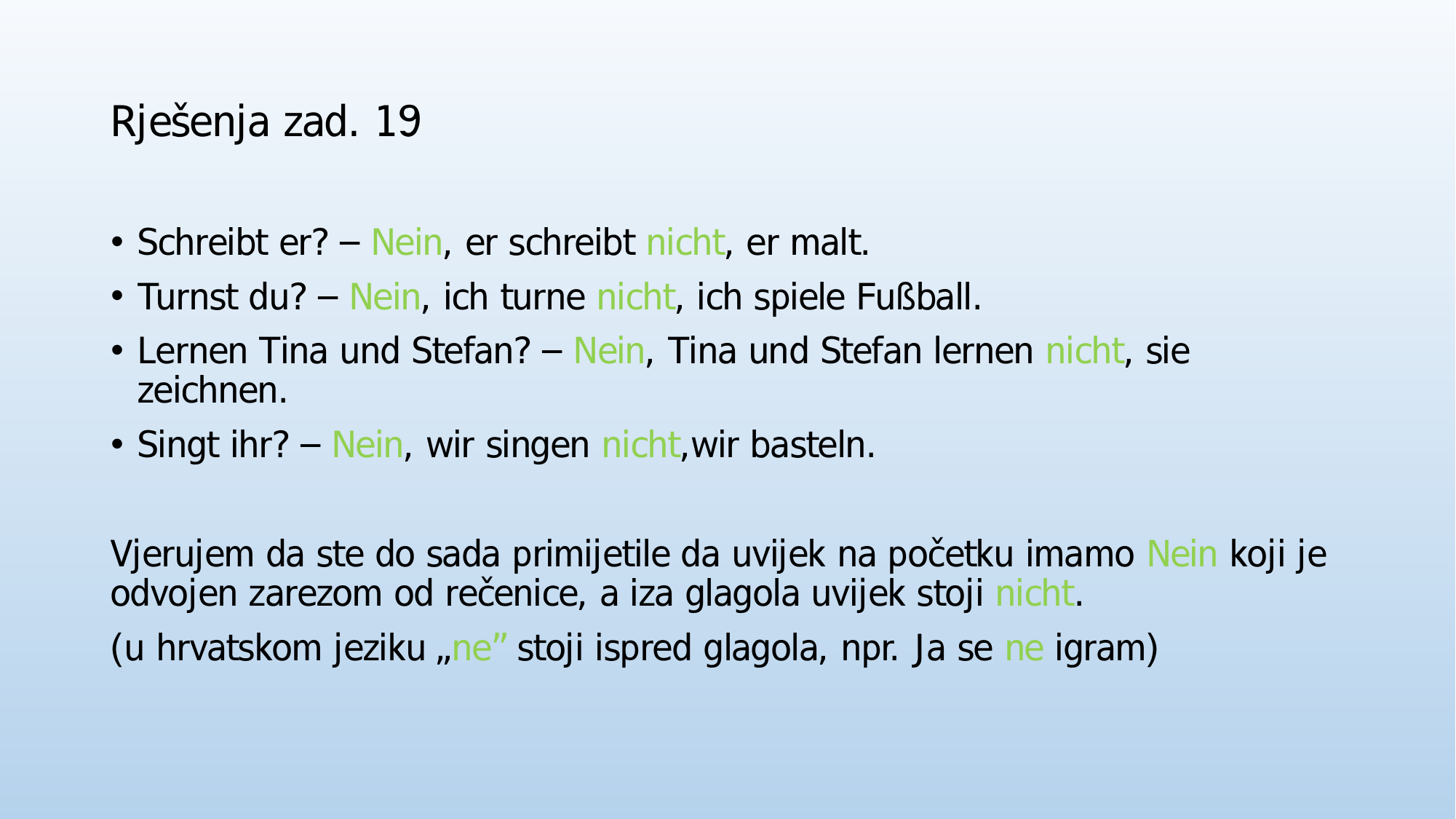

# Rješenja zad. 19
Schreibt er? – Nein, er schreibt nicht, er malt.
Turnst du? – Nein, ich turne nicht, ich spiele Fußball.
Lernen Tina und Stefan? – Nein, Tina und Stefan lernen nicht, sie zeichnen.
Singt ihr? – Nein, wir singen nicht,wir basteln.

Vjerujem da ste do sada primijetile da uvijek na početku imamo Nein koji je odvojen zarezom od rečenice, a iza glagola uvijek stoji nicht.
(u hrvatskom jeziku „ne” stoji ispred glagola, npr. Ja se ne igram)